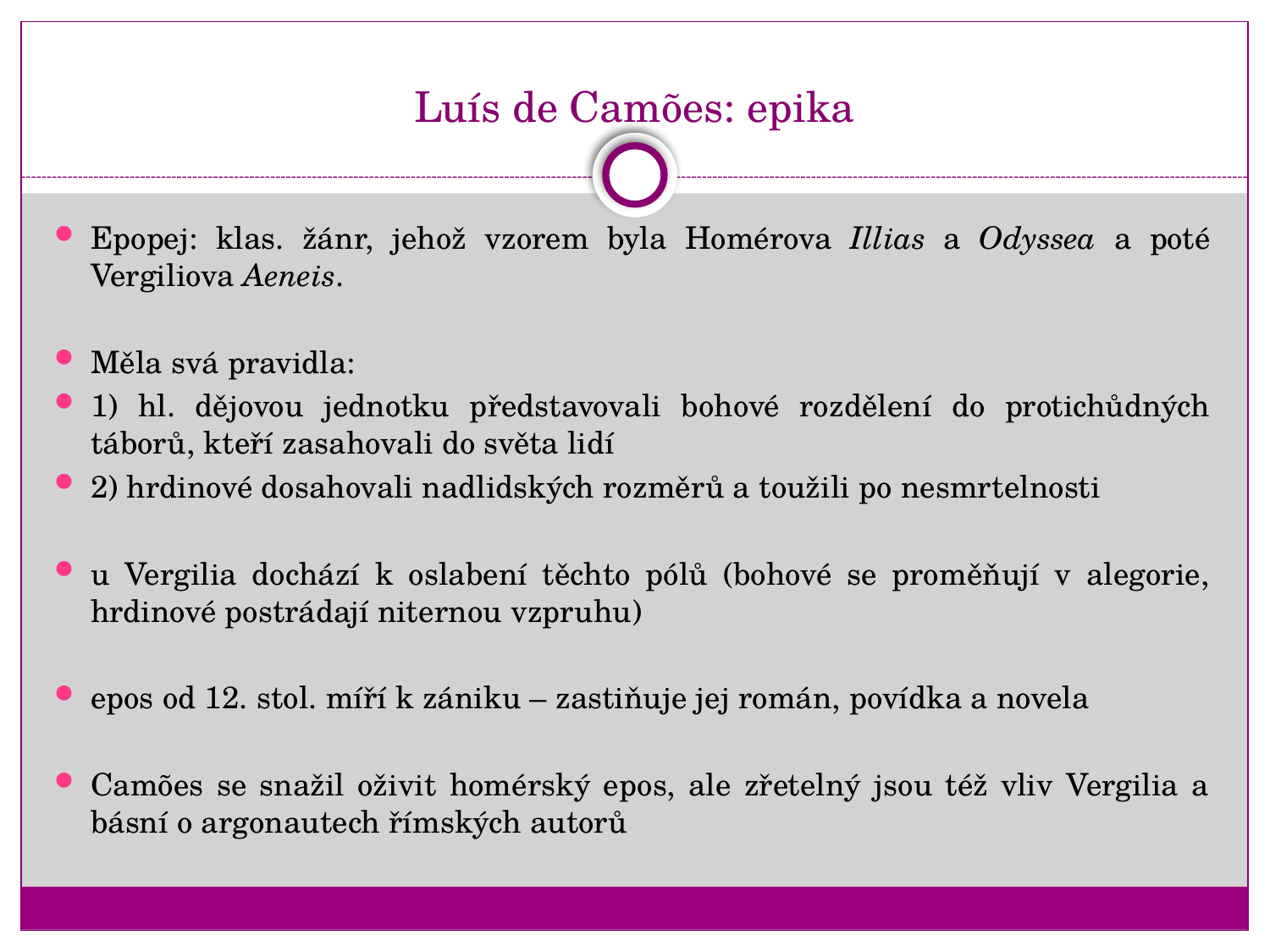

# Luís de Camões: epika
Epopej: klas. žánr, jehož vzorem byla Homérova Illias a Odyssea a poté Vergiliova Aeneis.

Měla svá pravidla:
1) hl. dějovou jednotku představovali bohové rozdělení do protichůdných táborů, kteří zasahovali do světa lidí
2) hrdinové dosahovali nadlidských rozměrů a toužili po nesmrtelnosti

u Vergilia dochází k oslabení těchto pólů (bohové se proměňují v alegorie, hrdinové postrádají niternou vzpruhu)

epos od 12. stol. míří k zániku – zastiňuje jej román, povídka a novela

Camões se snažil oživit homérský epos, ale zřetelný jsou též vliv Vergilia a básní o argonautech římských autorů